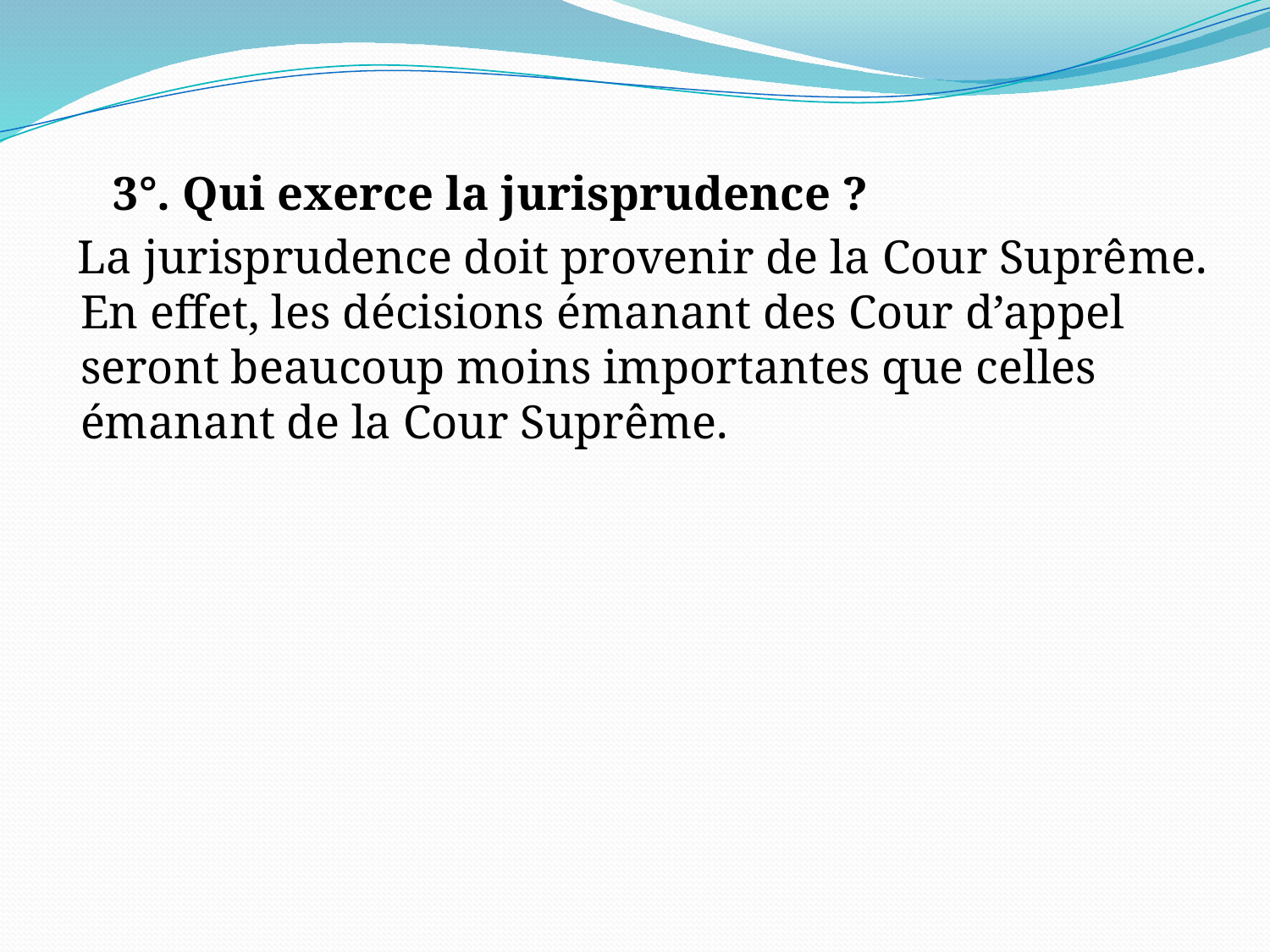

3°. Qui exerce la jurisprudence ?
   La jurisprudence doit provenir de la Cour Suprême. En effet, les décisions émanant des Cour d’appel seront beaucoup moins importantes que celles émanant de la Cour Suprême.